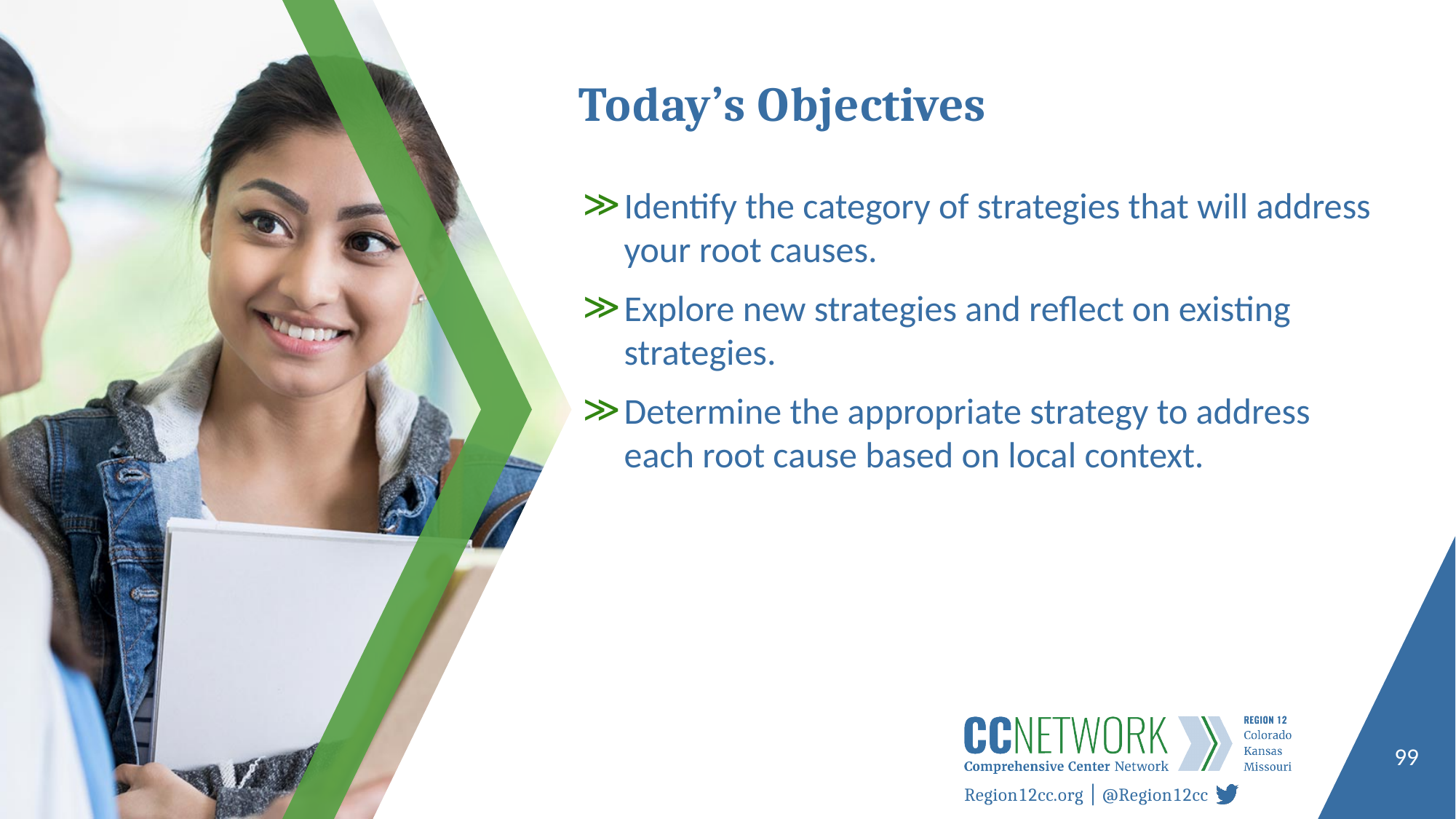

# Today’s Objectives
Identify the category of strategies that will address your root causes.
Explore new strategies and reflect on existing strategies.
Determine the appropriate strategy to address each root cause based on local context.
99